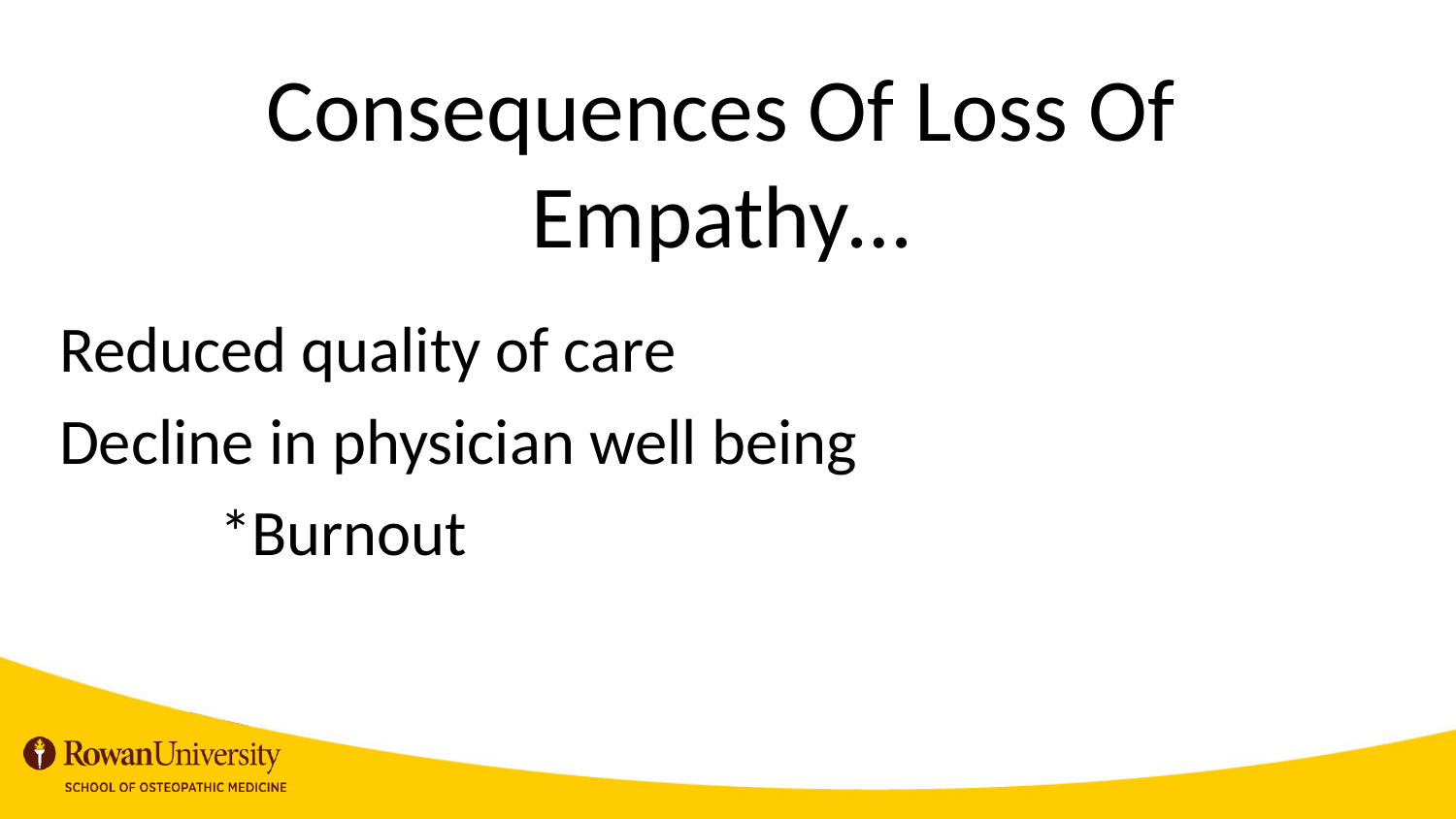

# Consequences Of Loss Of Empathy…
Reduced quality of care
Decline in physician well being
	 *Burnout